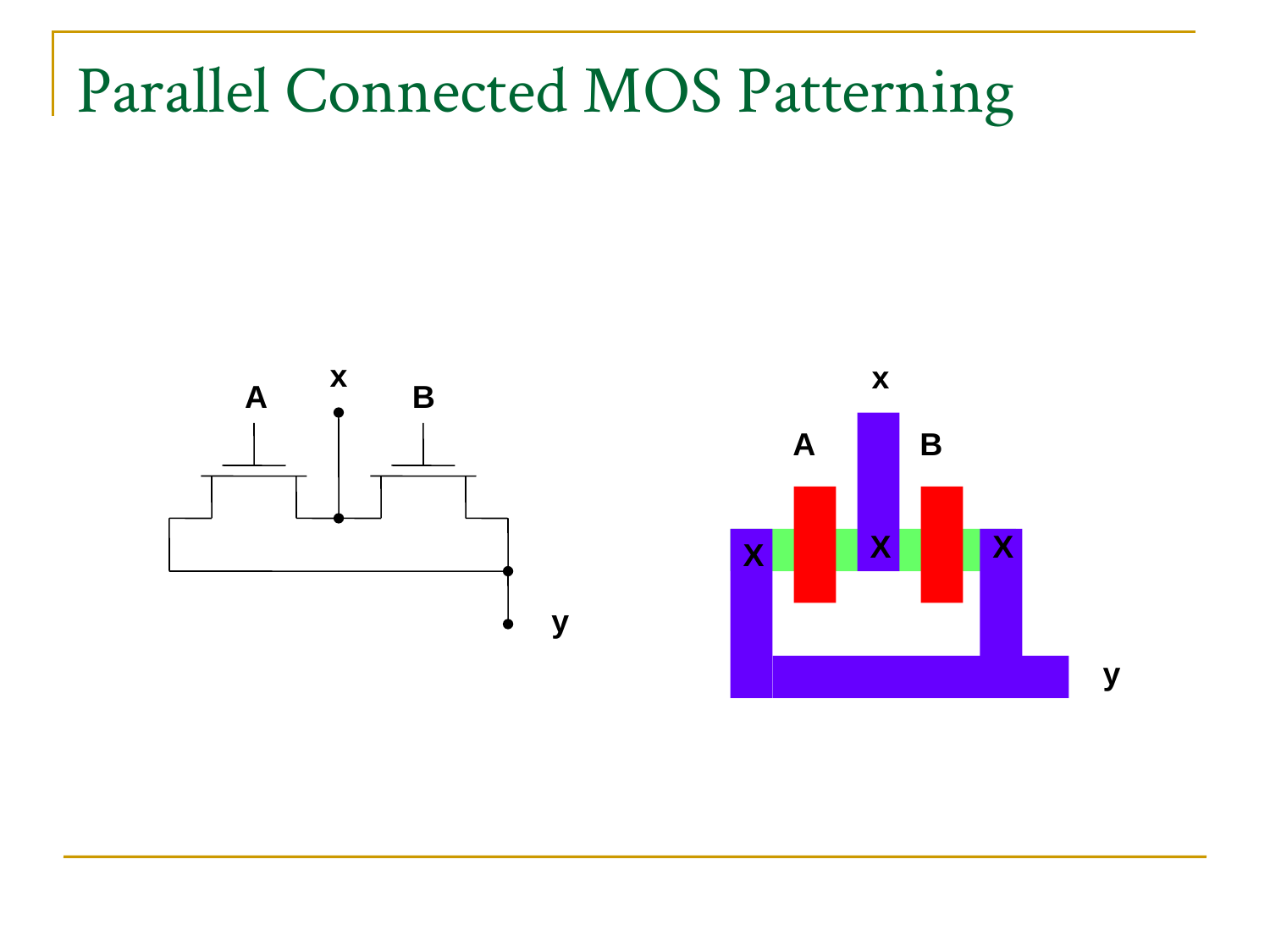

# Parallel Connected MOS Patterning
x
x
A
B

A
B

X
X

X

y
y